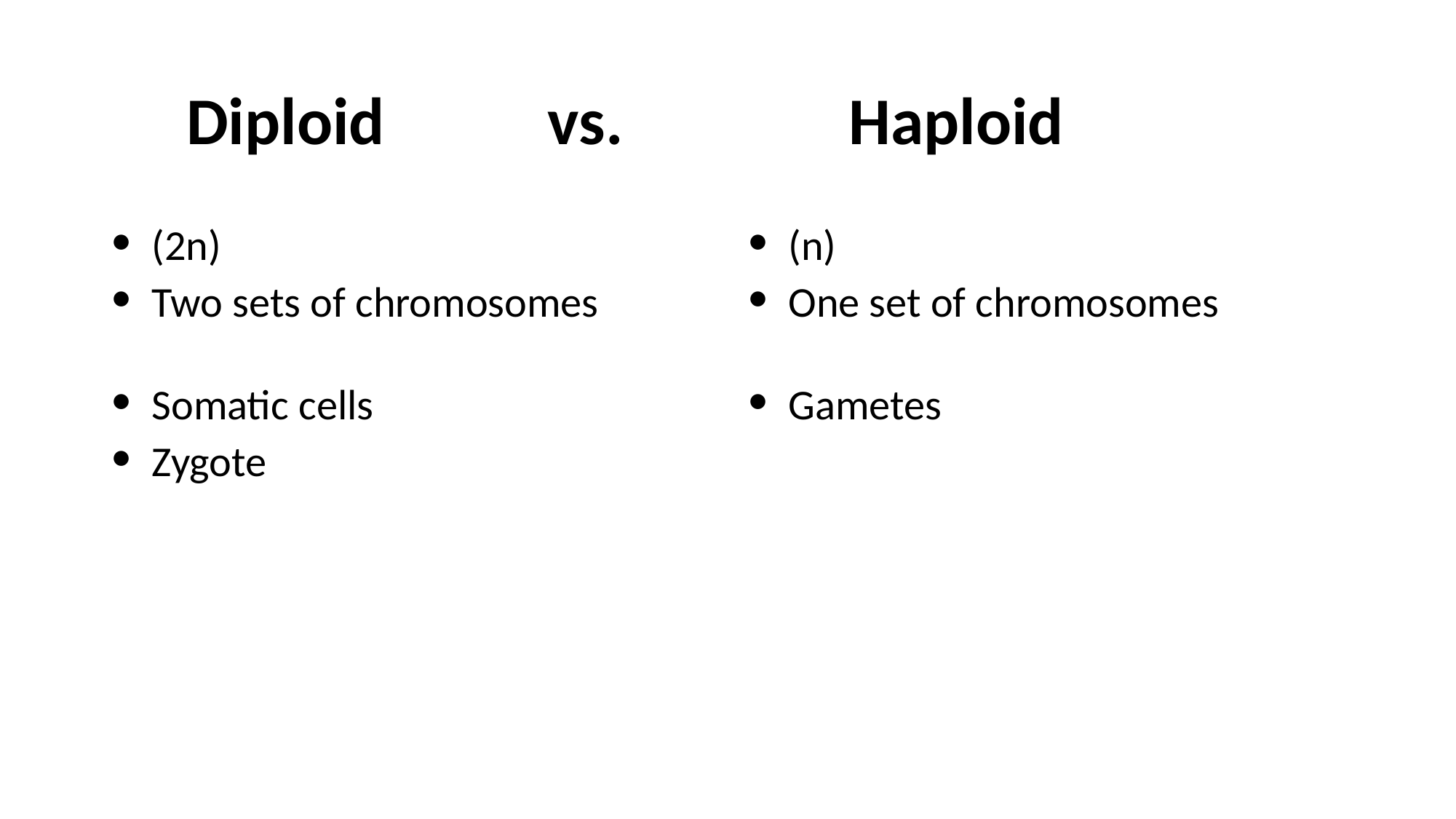

# Diploid 		vs.               Haploid
(2n)
Two sets of chromosomes
Somatic cells
Zygote

(n)
One set of chromosomes
Gametes